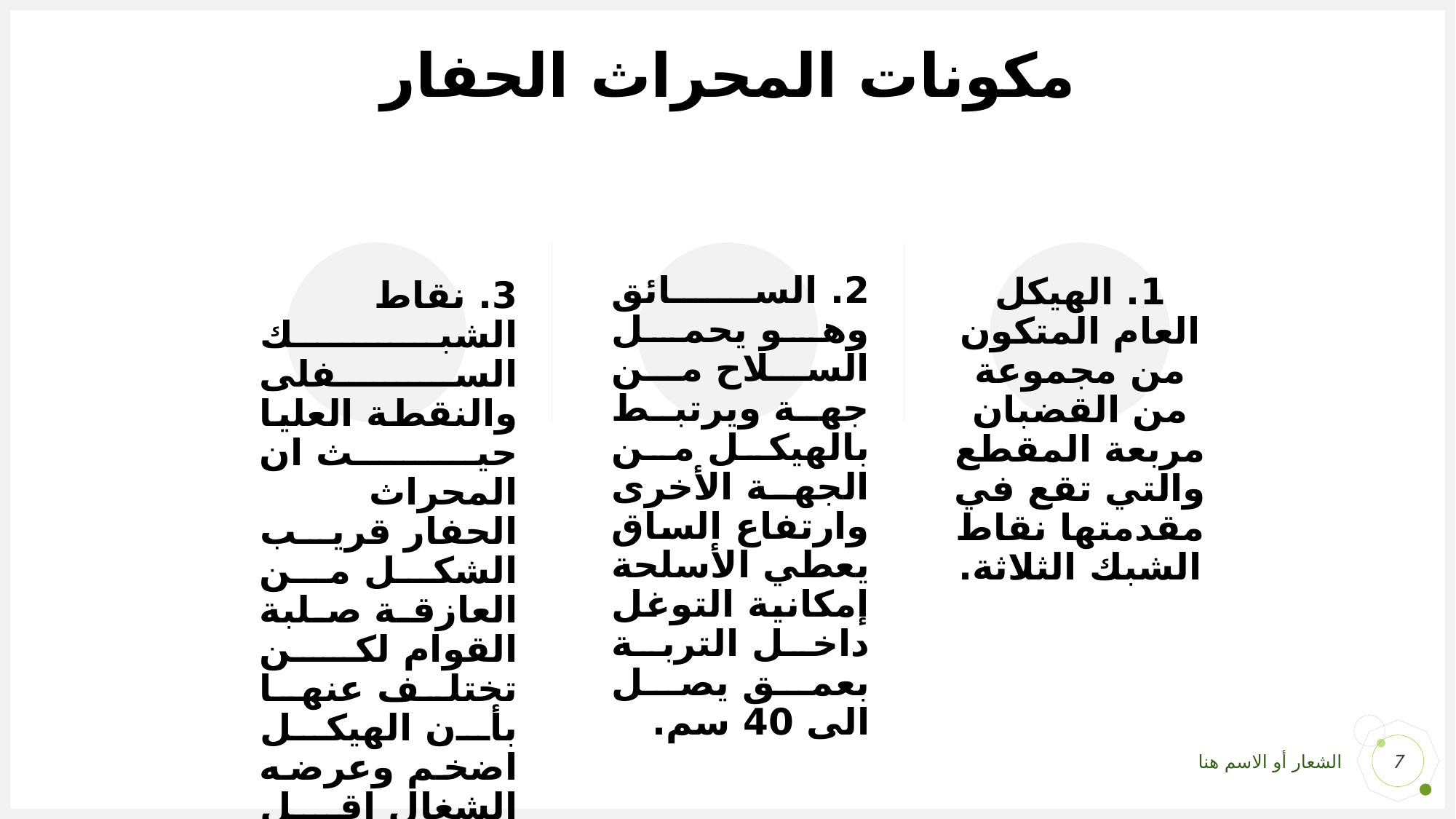

# مكونات المحراث الحفار
2. السائق وهو يحمل السلاح من جهة ويرتبط بالهيكل من الجهة الأخرى وارتفاع الساق يعطي الأسلحة إمكانية التوغل داخل التربة بعمق يصل الى 40 سم.
1. الهيكل العام المتكون من مجموعة من القضبان مربعة المقطع والتي تقع في مقدمتها نقاط الشبك الثلاثة.
3. نقاط الشبك السفلى والنقطة العليا حيث ان المحراث الحفار قريب الشكل من العازقة صلبة القوام لكن تختلف عنها بأن الهيكل اضخم وعرضه الشغال اقل منها ويحمل نوع واحد من الأسلحة وله إمكانية التوغل داخل التربة اكثر من العازقة
7